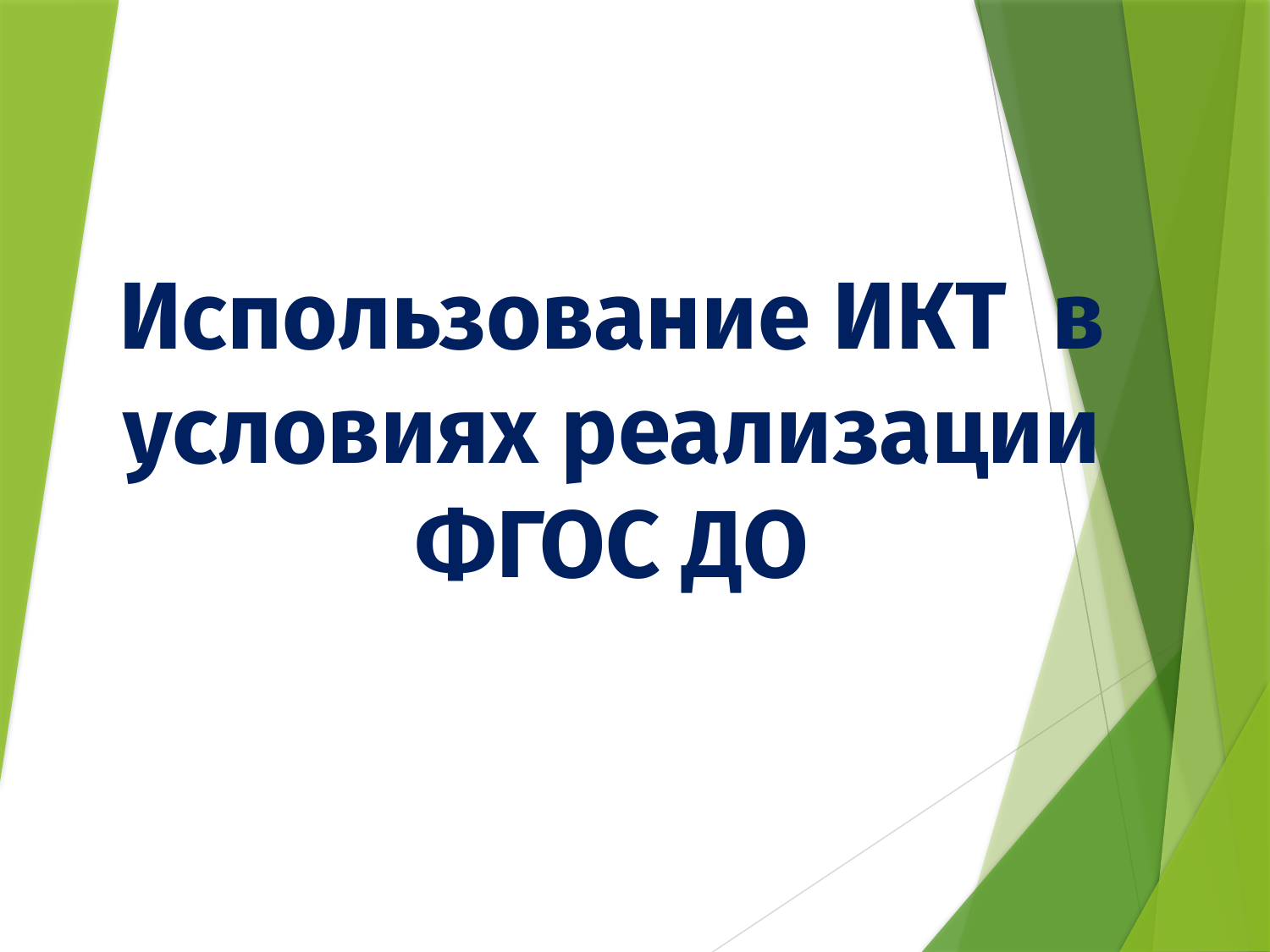

# Использование ИКТ  в условиях реализации ФГОС ДО